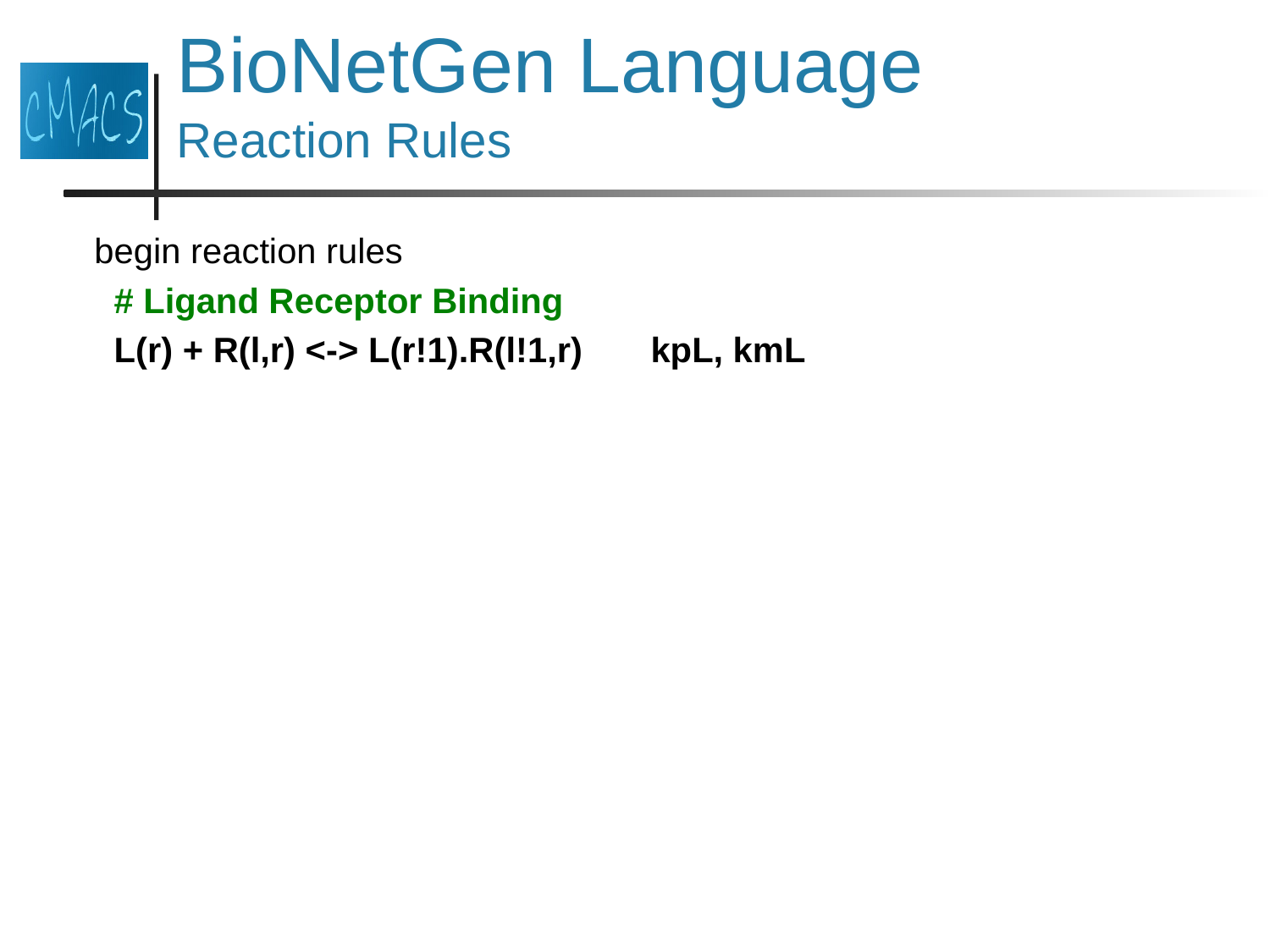

# BioNetGen Language Reaction Rules
begin reaction rules
  # Ligand Receptor Binding
  L(r) + R(l,r) <-> L(r!1).R(l!1,r)       kpL, kmL